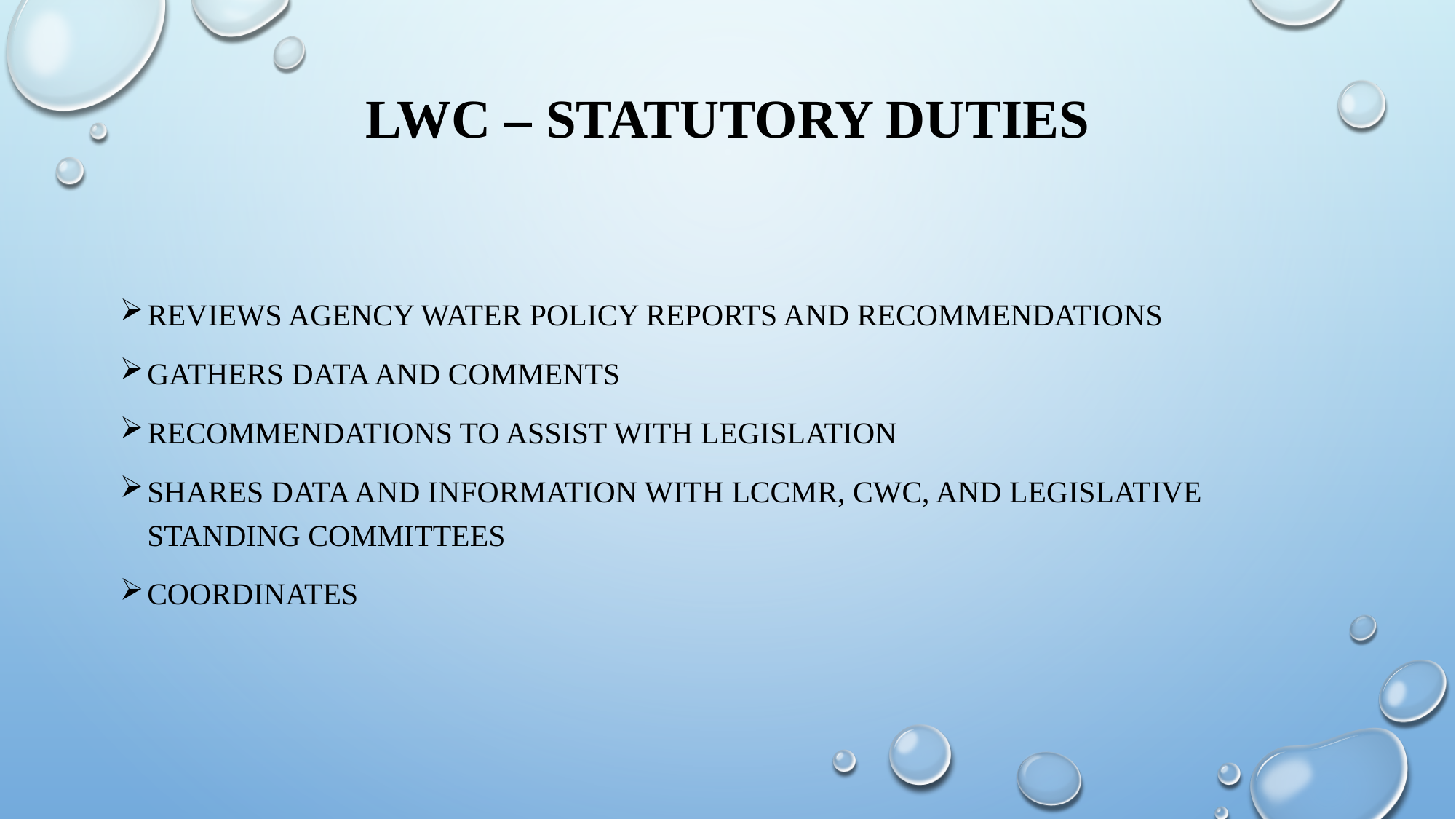

# LWC – Statutory Duties
Reviews agency water policy reports and recommendations
Gathers data and comments
Recommendations to assist with legislation
Shares data and information with lccmr, cwc, and legislative standing committees
coordinates